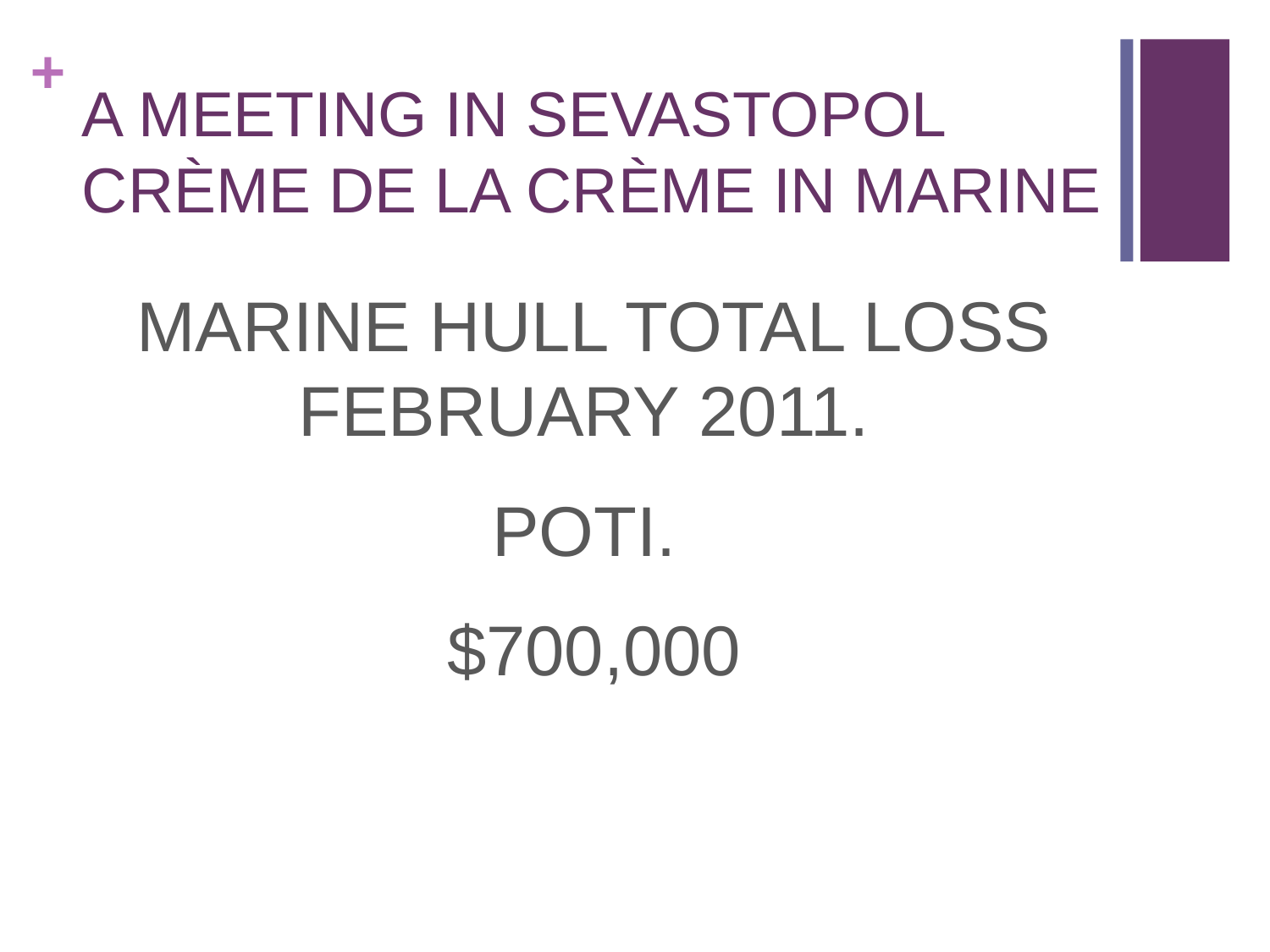

# A MEETING IN SEVASTOPOL CRÈME DE LA CRÈME IN MARINE
MARINE HULL TOTAL LOSS
FEBRUARY 2011.
POTI.
$700,000